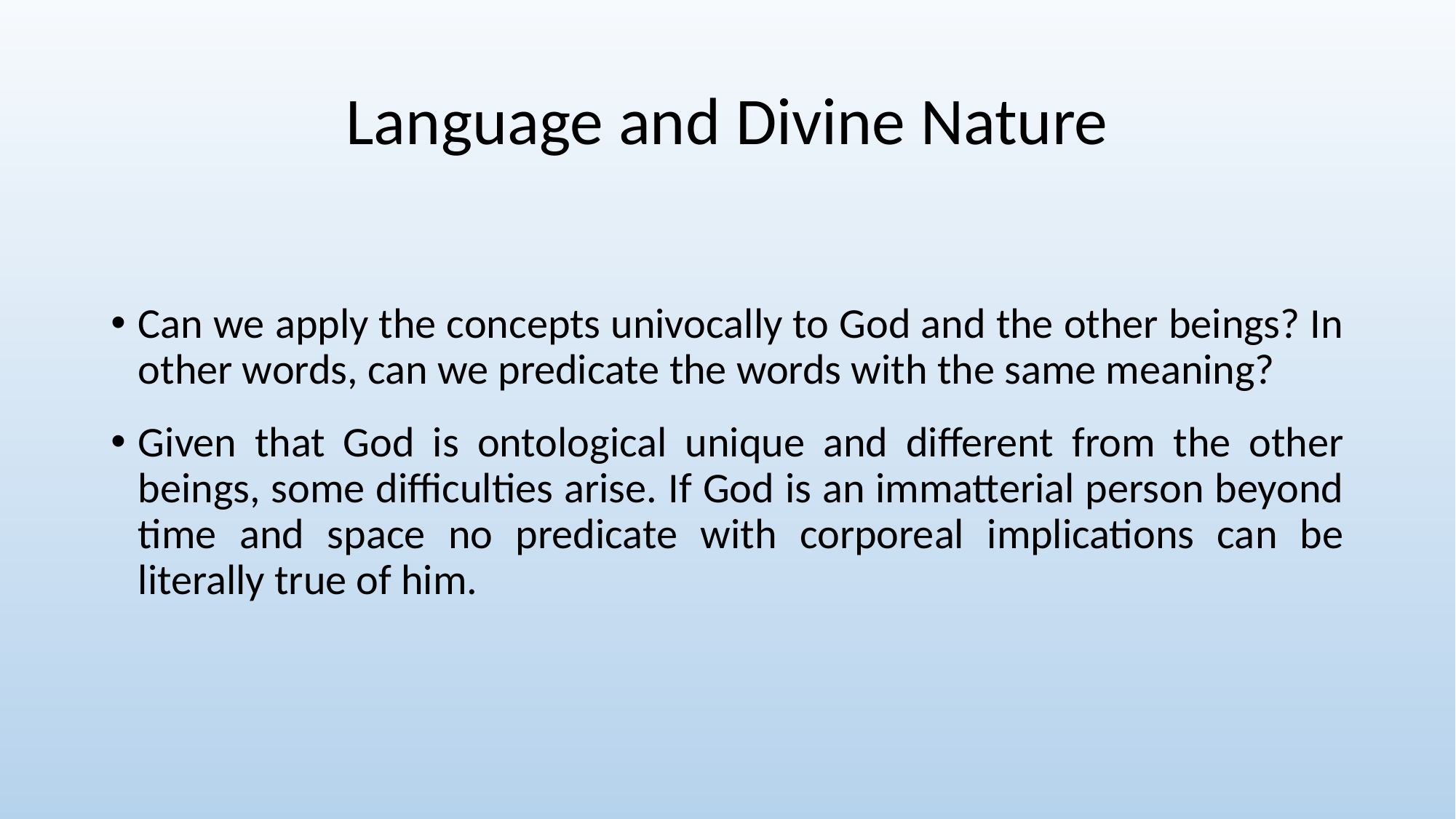

# Language and Divine Nature

Can we apply the concepts univocally to God and the other beings? In other words, can we predicate the words with the same meaning?
Given that God is ontological unique and different from the other beings, some difficulties arise. If God is an immatterial person beyond time and space no predicate with corporeal implications can be literally true of him.